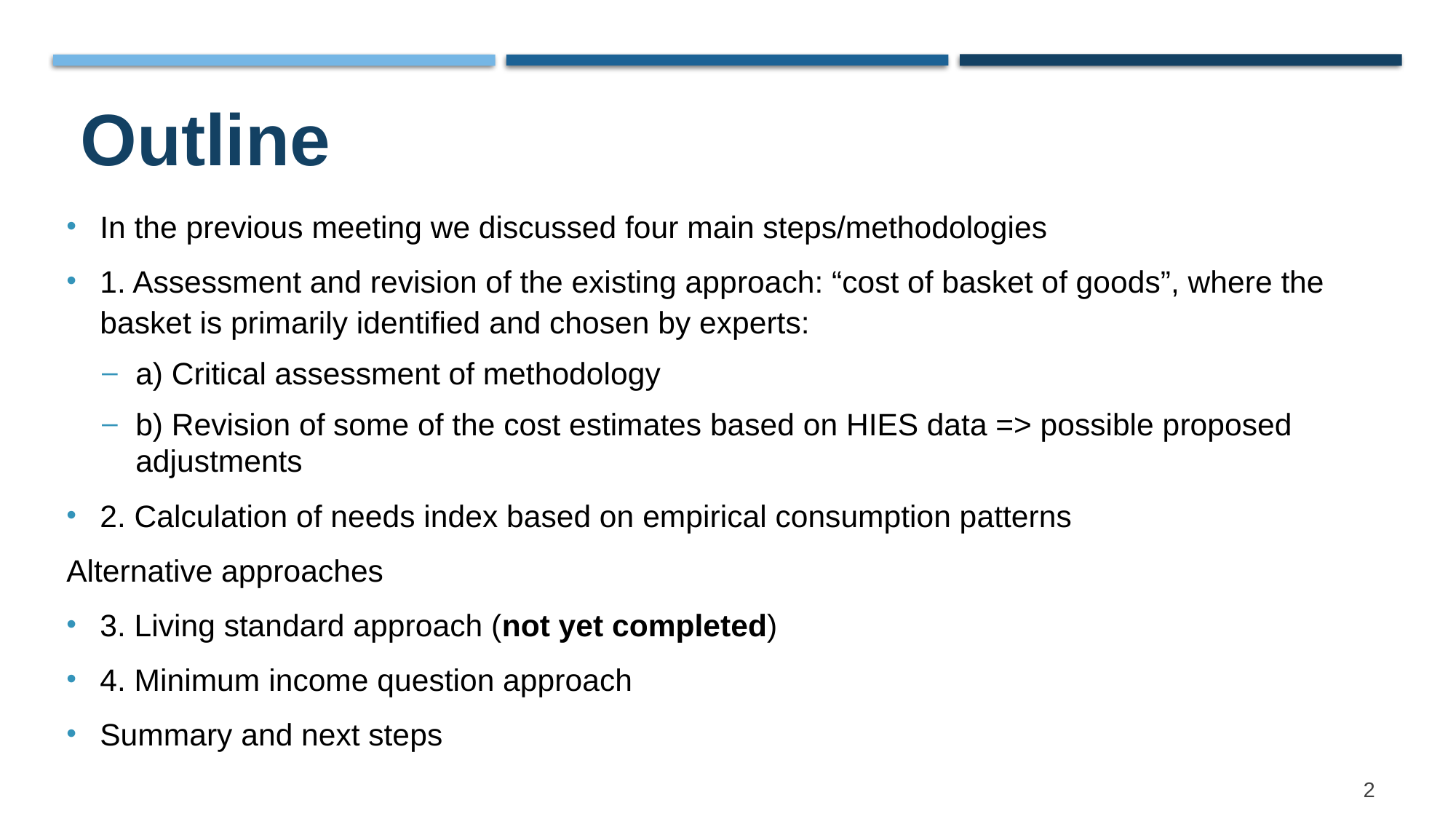

# Outline
In the previous meeting we discussed four main steps/methodologies
1. Assessment and revision of the existing approach: “cost of basket of goods”, where the basket is primarily identified and chosen by experts:
a) Critical assessment of methodology
b) Revision of some of the cost estimates based on HIES data => possible proposed adjustments
2. Calculation of needs index based on empirical consumption patterns
Alternative approaches
3. Living standard approach (not yet completed)
4. Minimum income question approach
Summary and next steps
2